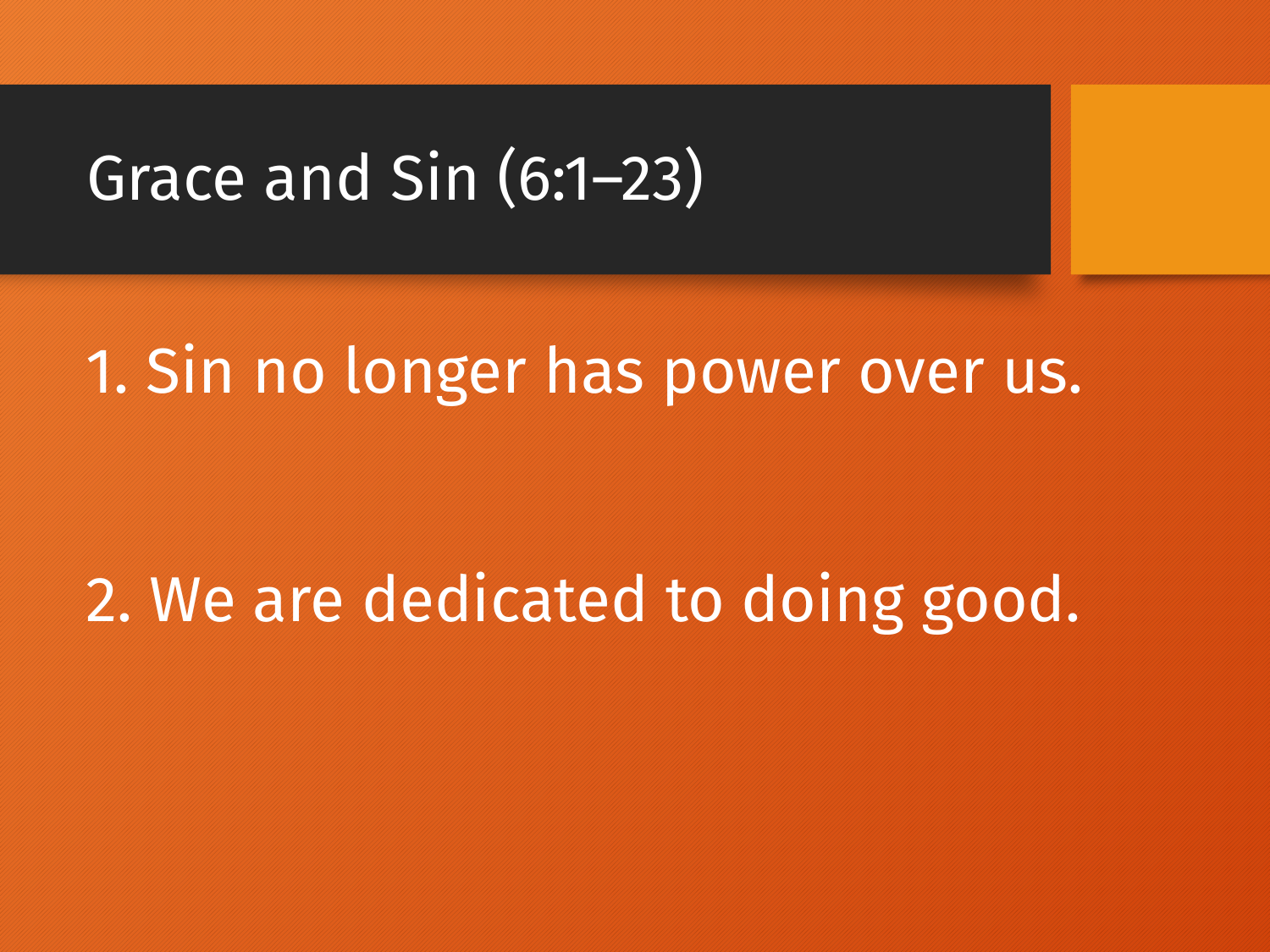

# Grace and Sin (6:1–23)
1. Sin no longer has power over us.

2. We are dedicated to doing good.